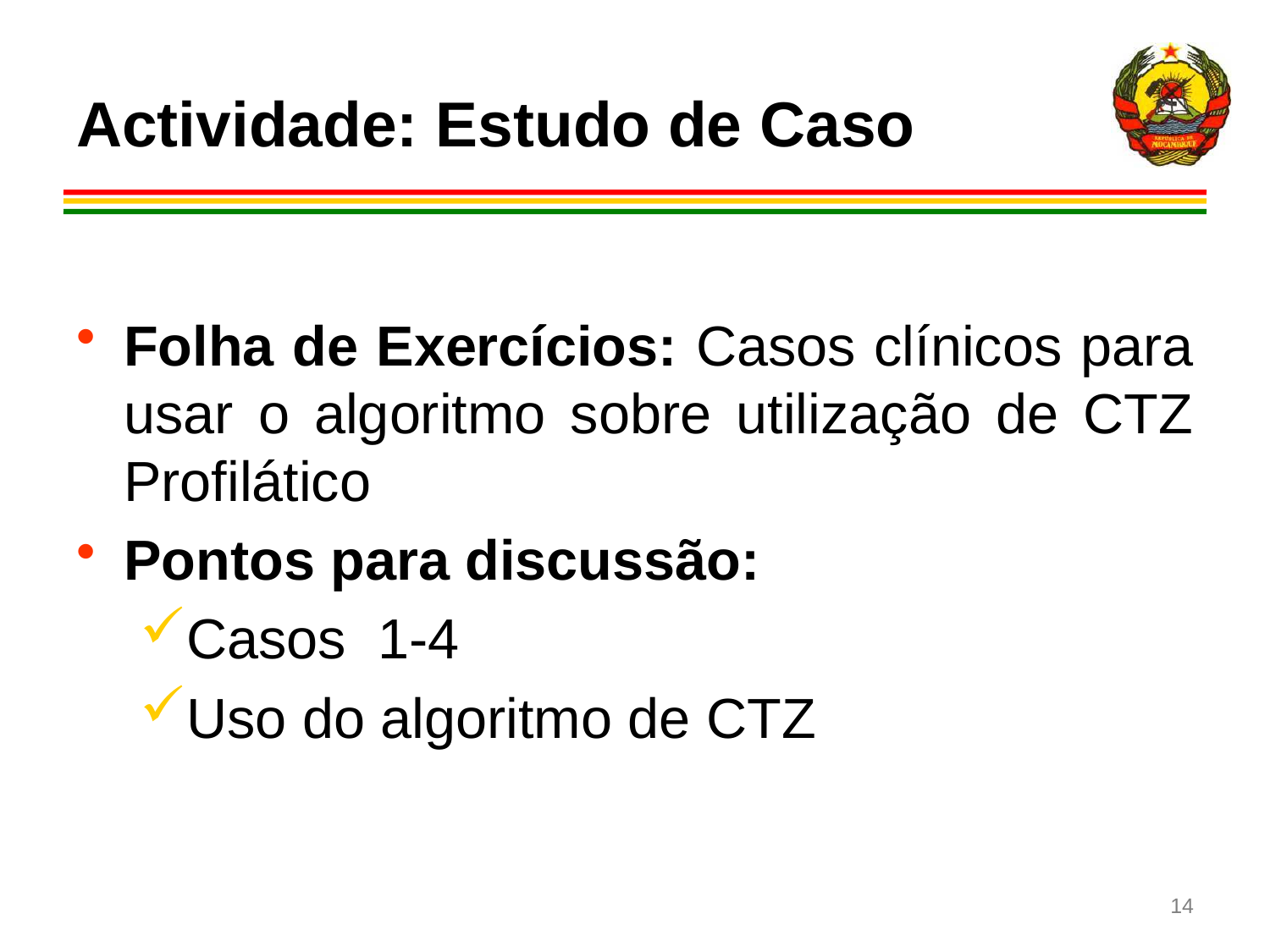

# Actividade: Estudo de Caso

Folha de Exercícios: Casos clínicos para usar o algoritmo sobre utilização de CTZ Profilático
Pontos para discussão:
Casos  1-4
Uso do algoritmo de CTZ